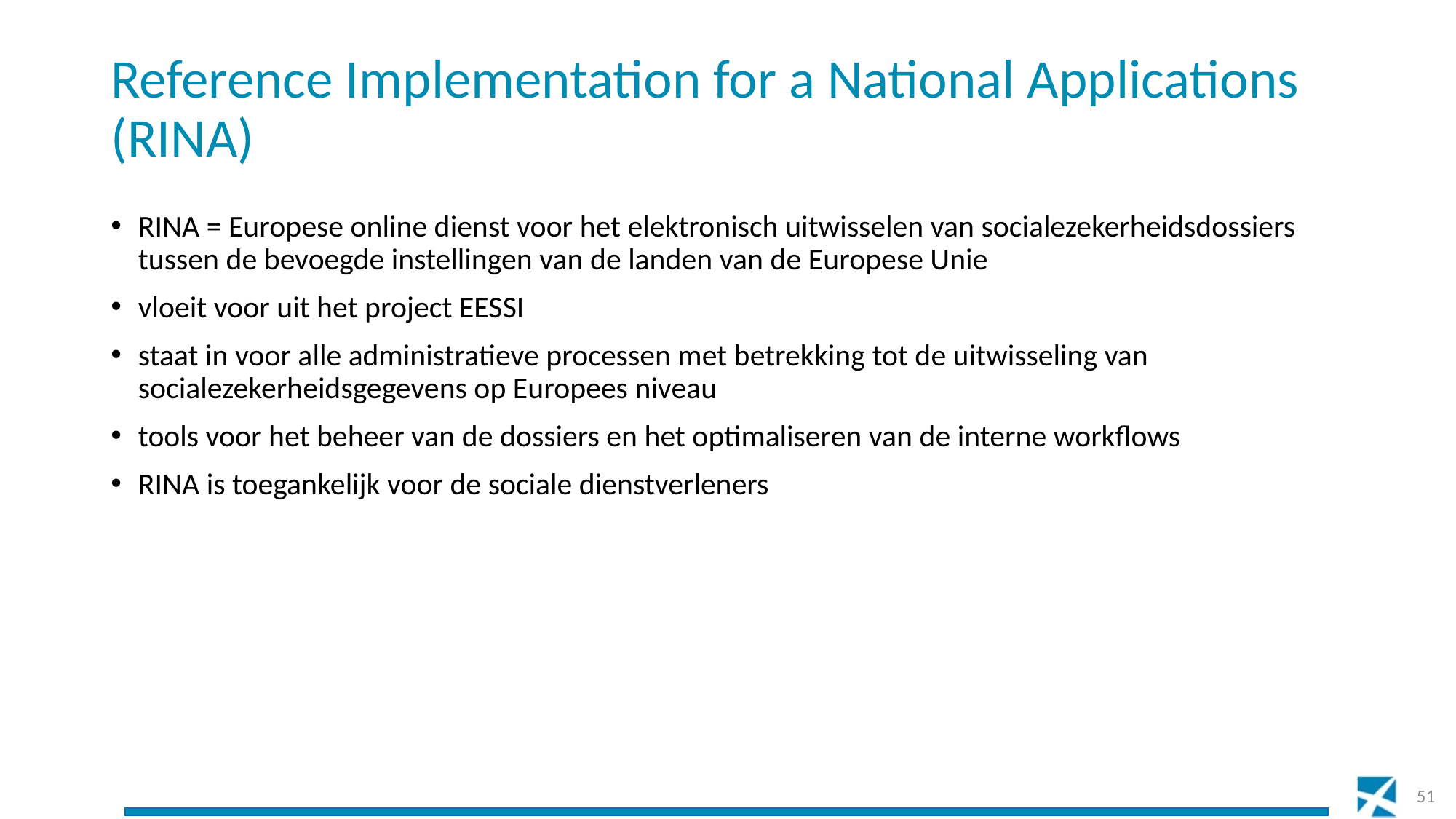

# Reference Implementation for a National Applications (RINA)
RINA = Europese online dienst voor het elektronisch uitwisselen van socialezekerheidsdossiers tussen de bevoegde instellingen van de landen van de Europese Unie
vloeit voor uit het project EESSI
staat in voor alle administratieve processen met betrekking tot de uitwisseling van socialezekerheidsgegevens op Europees niveau
tools voor het beheer van de dossiers en het optimaliseren van de interne workflows
RINA is toegankelijk voor de sociale dienstverleners